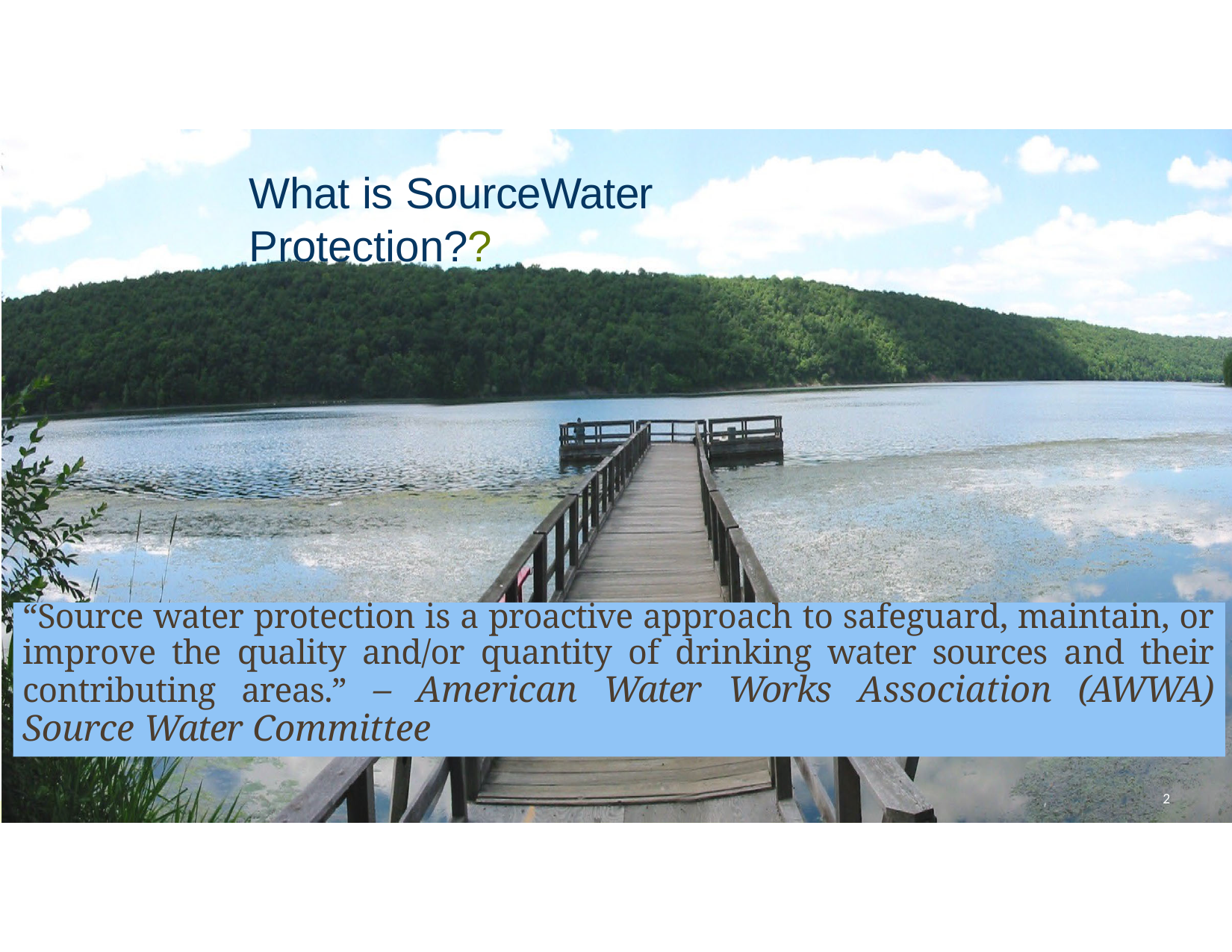

# What is SourceWater Protection??
“Source water protection is a proactive approach to safeguard, maintain, or improve the quality and/or quantity of drinking water sources and their contributing areas.” – American Water Works Association (AWWA) Source Water Committee

2